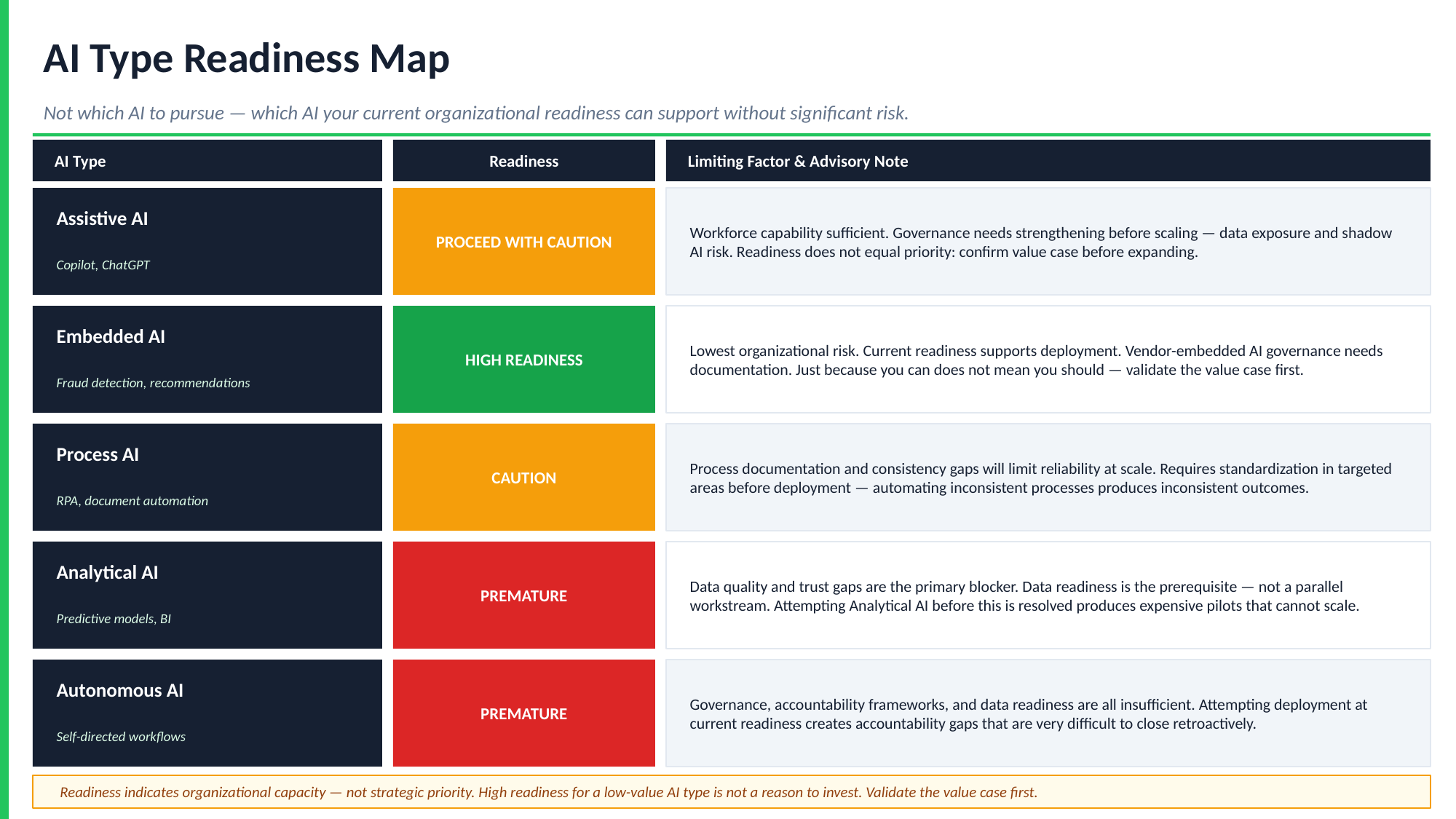

AI Type Readiness Map
Not which AI to pursue — which AI your current organizational readiness can support without significant risk.

AI Type

Readiness

Limiting Factor & Advisory Note

Assistive AI
PROCEED WITH CAUTION
Workforce capability sufficient. Governance needs strengthening before scaling — data exposure and shadow AI risk. Readiness does not equal priority: confirm value case before expanding.
Copilot, ChatGPT

Embedded AI
HIGH READINESS
Lowest organizational risk. Current readiness supports deployment. Vendor-embedded AI governance needs documentation. Just because you can does not mean you should — validate the value case first.
Fraud detection, recommendations

Process AI
CAUTION
Process documentation and consistency gaps will limit reliability at scale. Requires standardization in targeted areas before deployment — automating inconsistent processes produces inconsistent outcomes.
RPA, document automation

Analytical AI
PREMATURE
Data quality and trust gaps are the primary blocker. Data readiness is the prerequisite — not a parallel workstream. Attempting Analytical AI before this is resolved produces expensive pilots that cannot scale.
Predictive models, BI

Autonomous AI
PREMATURE
Governance, accountability frameworks, and data readiness are all insufficient. Attempting deployment at current readiness creates accountability gaps that are very difficult to close retroactively.
Self-directed workflows

CxO Amplify
Readiness indicates organizational capacity — not strategic priority. High readiness for a low-value AI type is not a reason to invest. Validate the value case first.